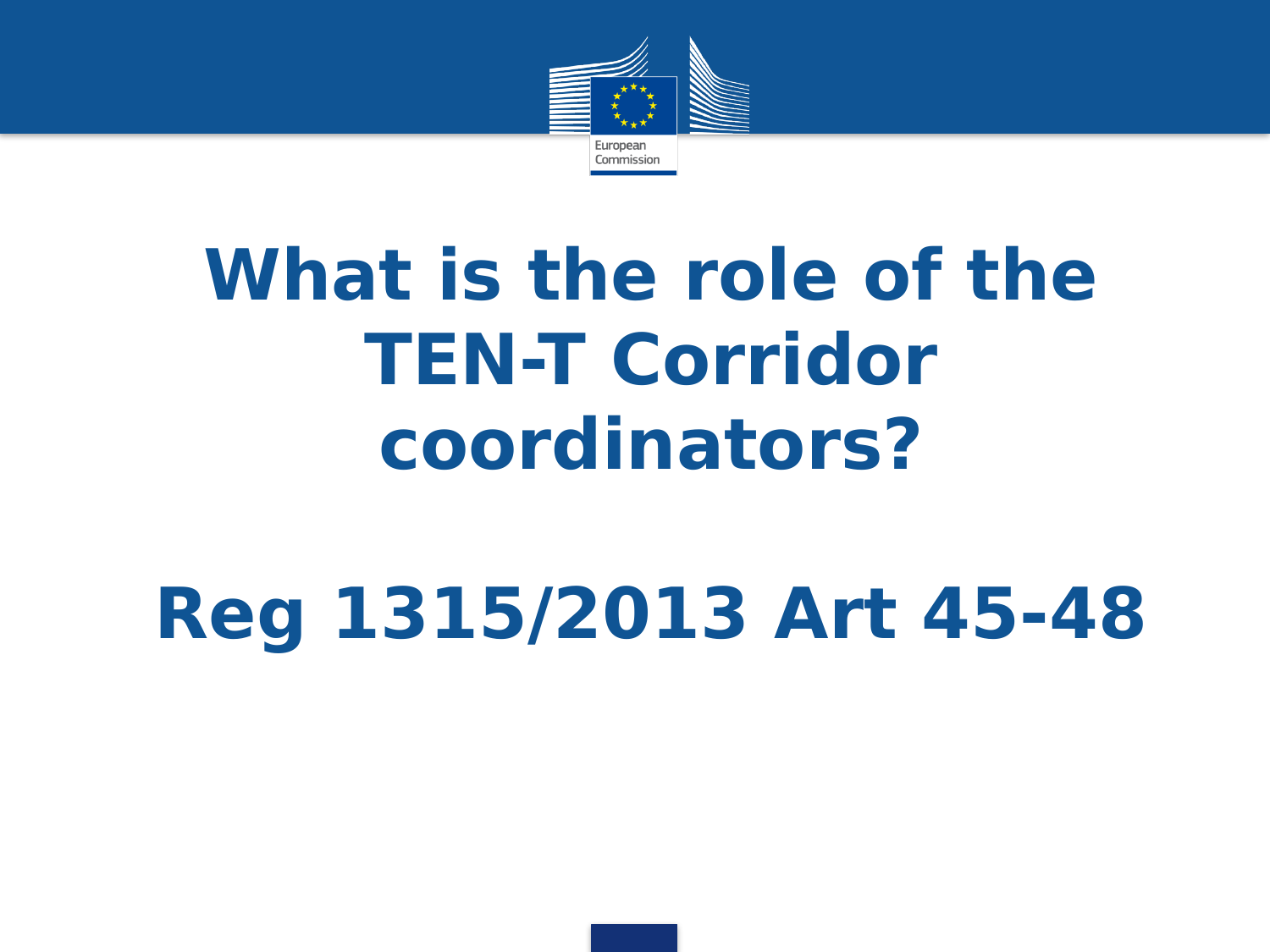

# What is the role of the TEN-T Corridor coordinators? Reg 1315/2013 Art 45-48